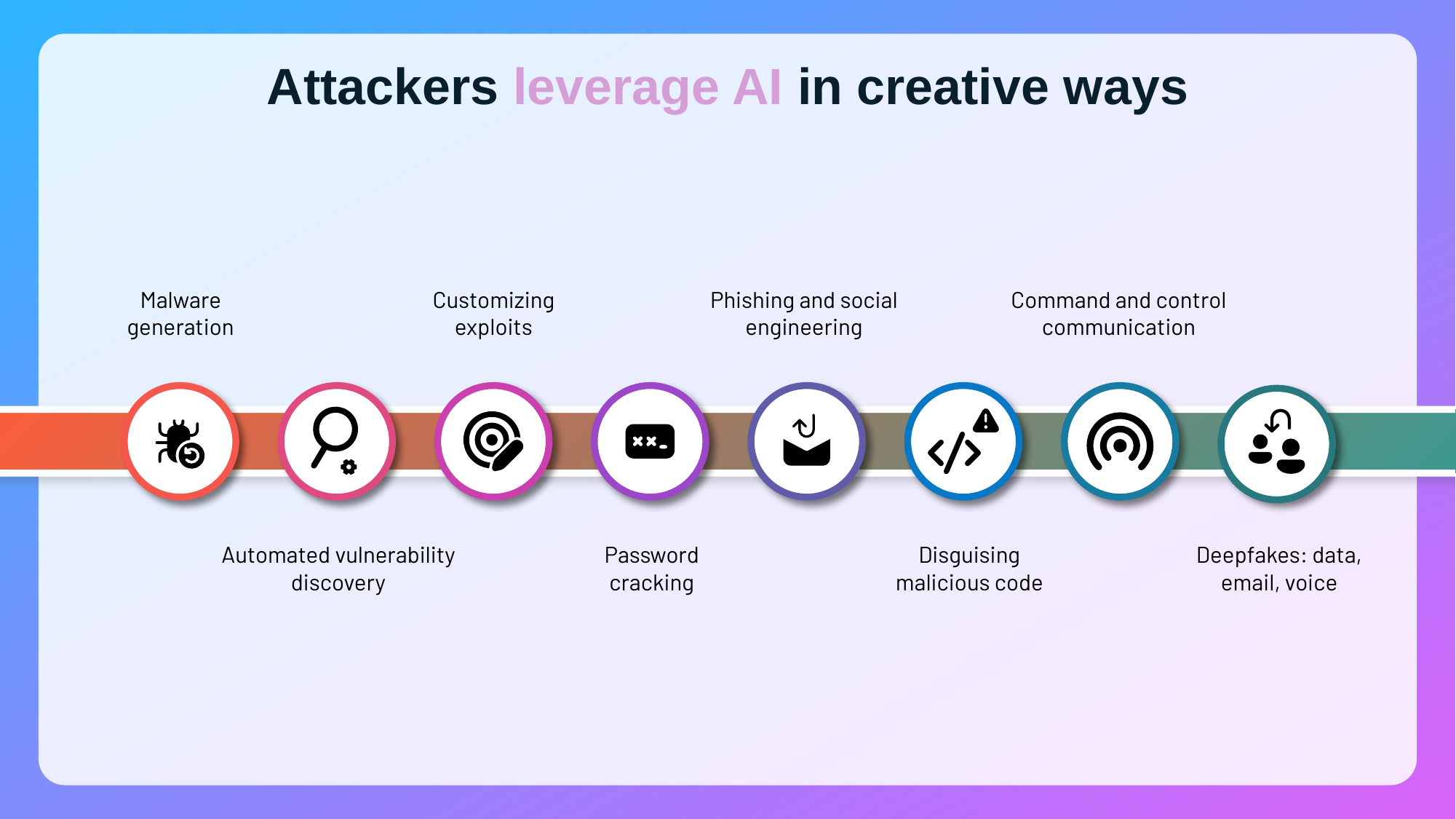

# Attackers leverage AI in creative ways
Malware generation
Customizing exploits​
Phishing and social engineering​
Command and control communication

Automated vulnerability discovery​
Password cracking​
Disguising malicious code​
Deepfakes: data, email, voice